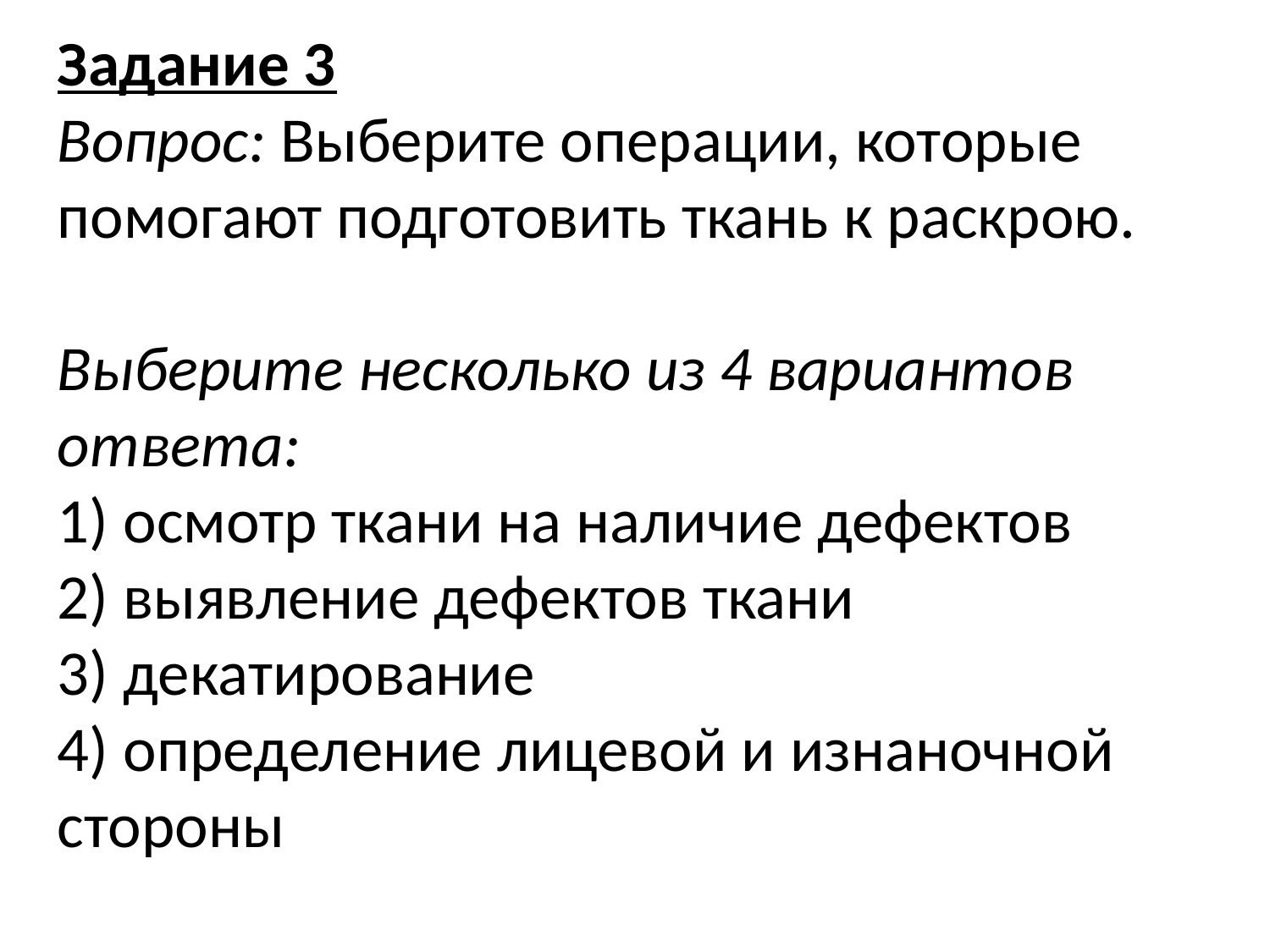

Задание 3
Вопрос: Выберите операции, которые помогают подготовить ткань к раскрою.

Выберите несколько из 4 вариантов ответа:
1) осмотр ткани на наличие дефектов
2) выявление дефектов ткани
3) декатирование
4) определение лицевой и изнаночной стороны